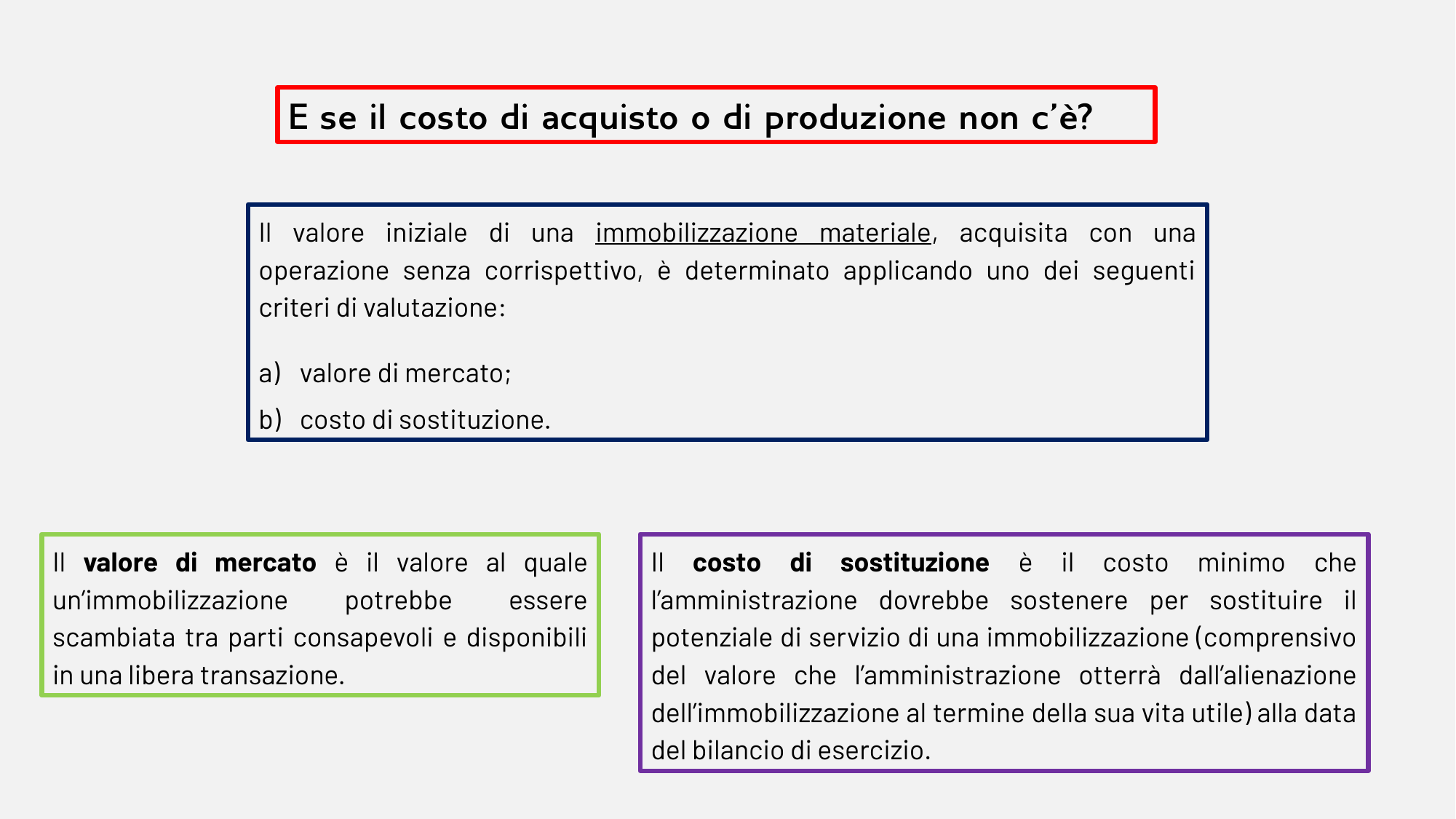

E se il costo di acquisto o di produzione non c’è?
Il valore iniziale di una immobilizzazione materiale, acquisita con una operazione senza corrispettivo, è determinato applicando uno dei seguenti criteri di valutazione:
valore di mercato;
costo di sostituzione.
Il valore di mercato è il valore al quale un’immobilizzazione potrebbe essere scambiata tra parti consapevoli e disponibili in una libera transazione.
Il costo di sostituzione è il costo minimo che l’amministrazione dovrebbe sostenere per sostituire il potenziale di servizio di una immobilizzazione (comprensivo del valore che l’amministrazione otterrà dall’alienazione dell’immobilizzazione al termine della sua vita utile) alla data del bilancio di esercizio.